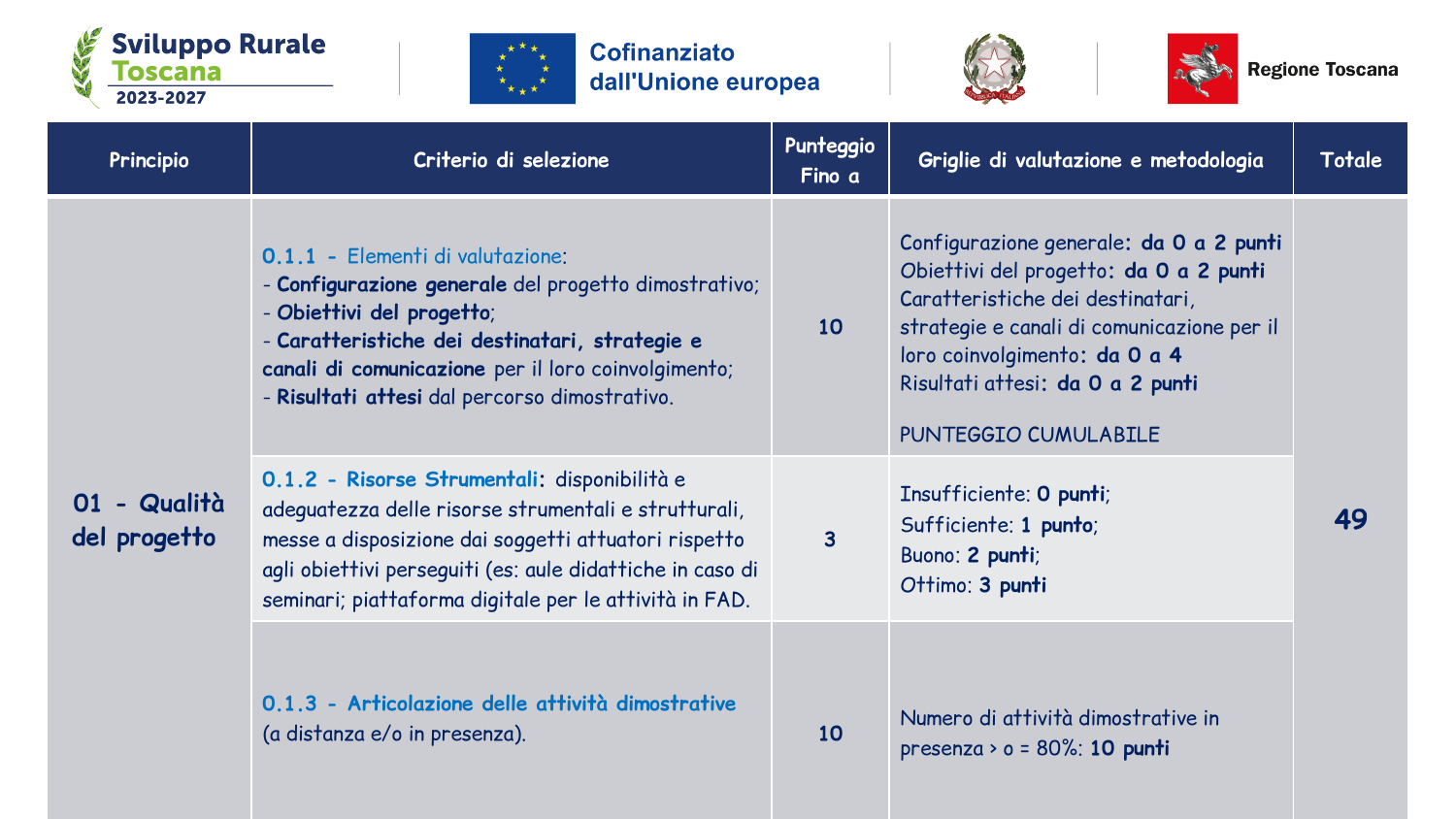

| Principio | Criterio di selezione | Punteggio Fino a | Griglie di valutazione e metodologia | Totale |
| --- | --- | --- | --- | --- |
| 01 - Qualità del progetto | 0.1.1 - Elementi di valutazione: - Configurazione generale del progetto dimostrativo; - Obiettivi del progetto; - Caratteristiche dei destinatari, strategie e canali di comunicazione per il loro coinvolgimento; - Risultati attesi dal percorso dimostrativo. | 10 | Configurazione generale: da 0 a 2 punti Obiettivi del progetto: da 0 a 2 punti Caratteristiche dei destinatari, strategie e canali di comunicazione per il loro coinvolgimento: da 0 a 4 Risultati attesi: da 0 a 2 punti PUNTEGGIO CUMULABILE | 49 |
|  | 0.1.2 - Risorse Strumentali: disponibilità e adeguatezza delle risorse strumentali e strutturali, messe a disposizione dai soggetti attuatori rispetto agli obiettivi perseguiti (es: aule didattiche in caso di seminari; piattaforma digitale per le attività in FAD. | 3 | Insufficiente: 0 punti; Sufficiente: 1 punto; Buono: 2 punti; Ottimo: 3 punti |  |
|  | 0.1.3 - Articolazione delle attività dimostrative (a distanza e/o in presenza). | 10 | Numero di attività dimostrative in presenza > o = 80%: 10 punti |  |
#